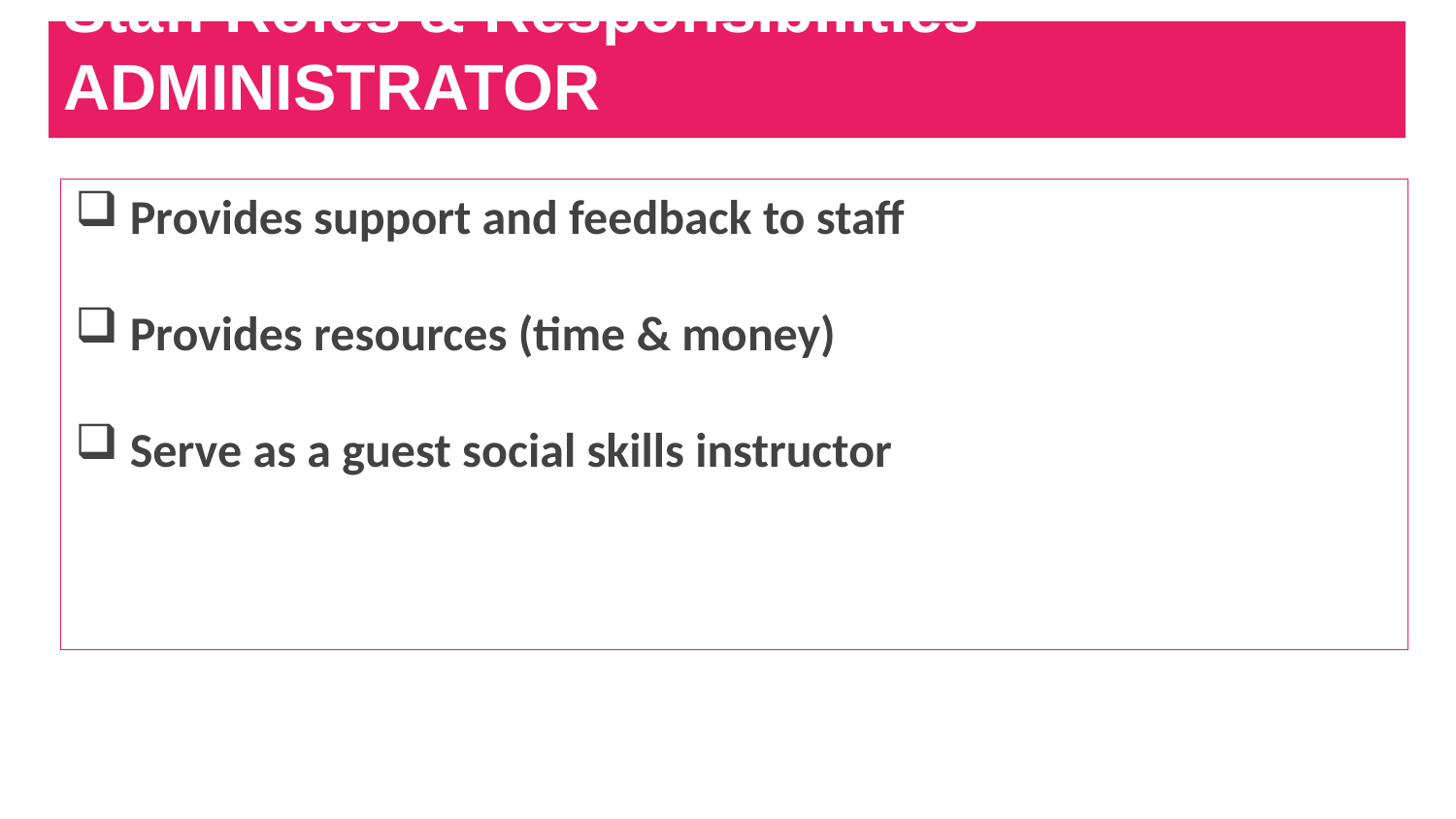

# Staff Roles & Responsibilities - ADMINISTRATOR
Provides support and feedback to staff

Provides resources (time & money)

Serve as a guest social skills instructor